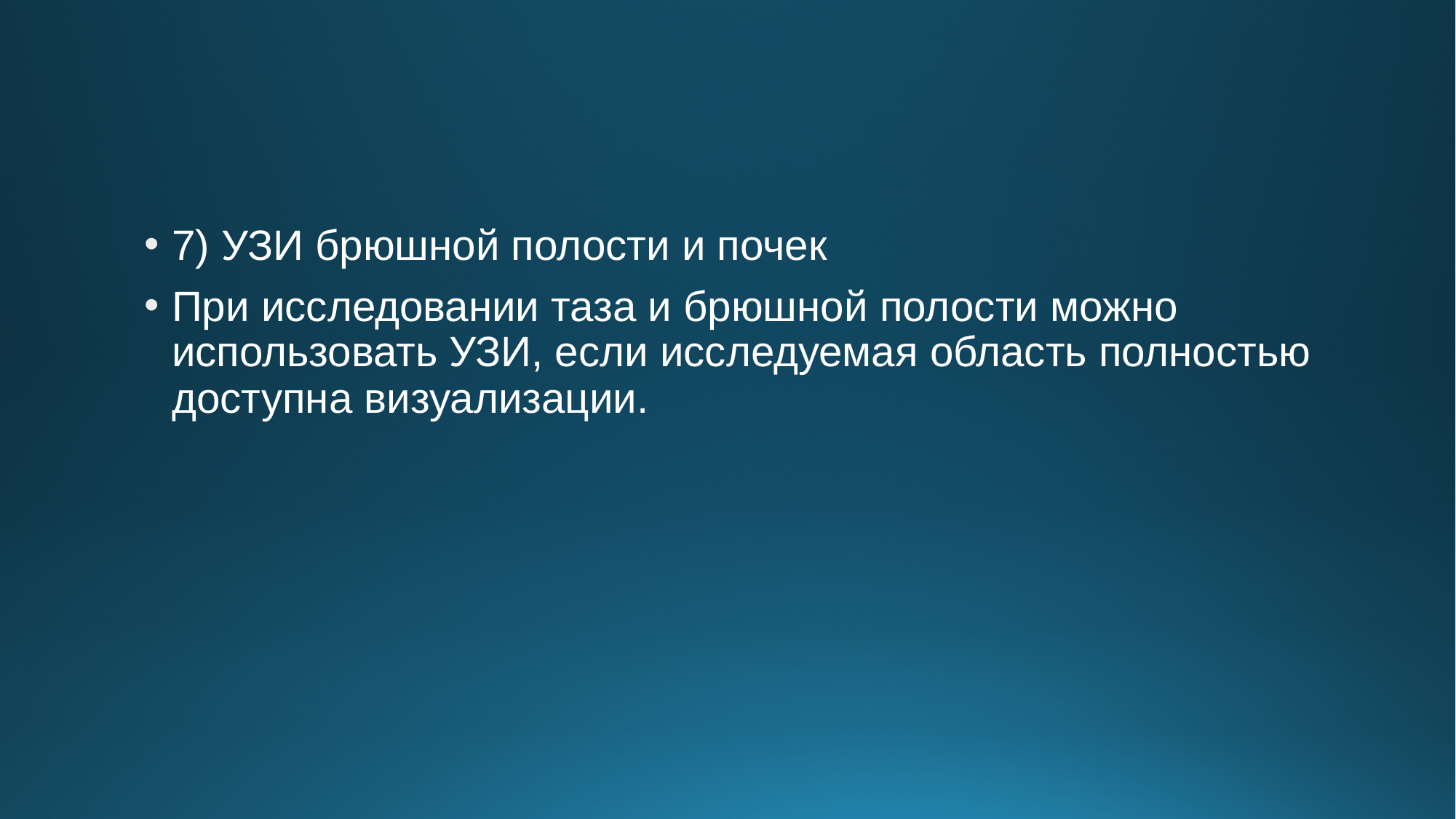

#
7) УЗИ брюшной полости и почек
При исследовании таза и брюшной полости можно использовать УЗИ, если исследуемая область полностью доступна визуализации.